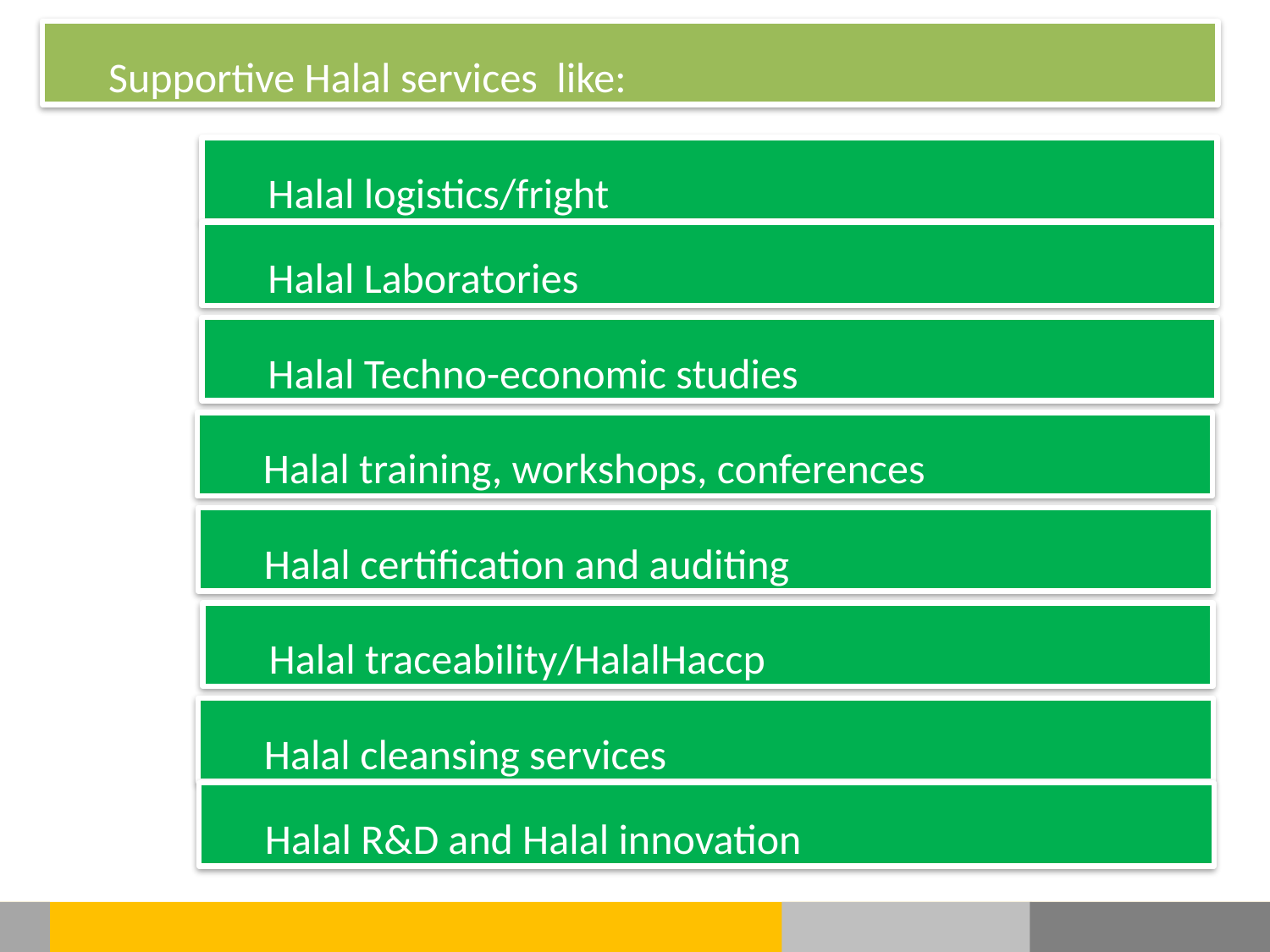

Supportive Halal services  like:
Halal logistics/fright
Halal Laboratories
Halal Techno-economic studies
Halal training, workshops, conferences
Halal certification and auditing
Halal traceability/HalalHaccp
Halal cleansing services
,,
Halal R&D and Halal innovation